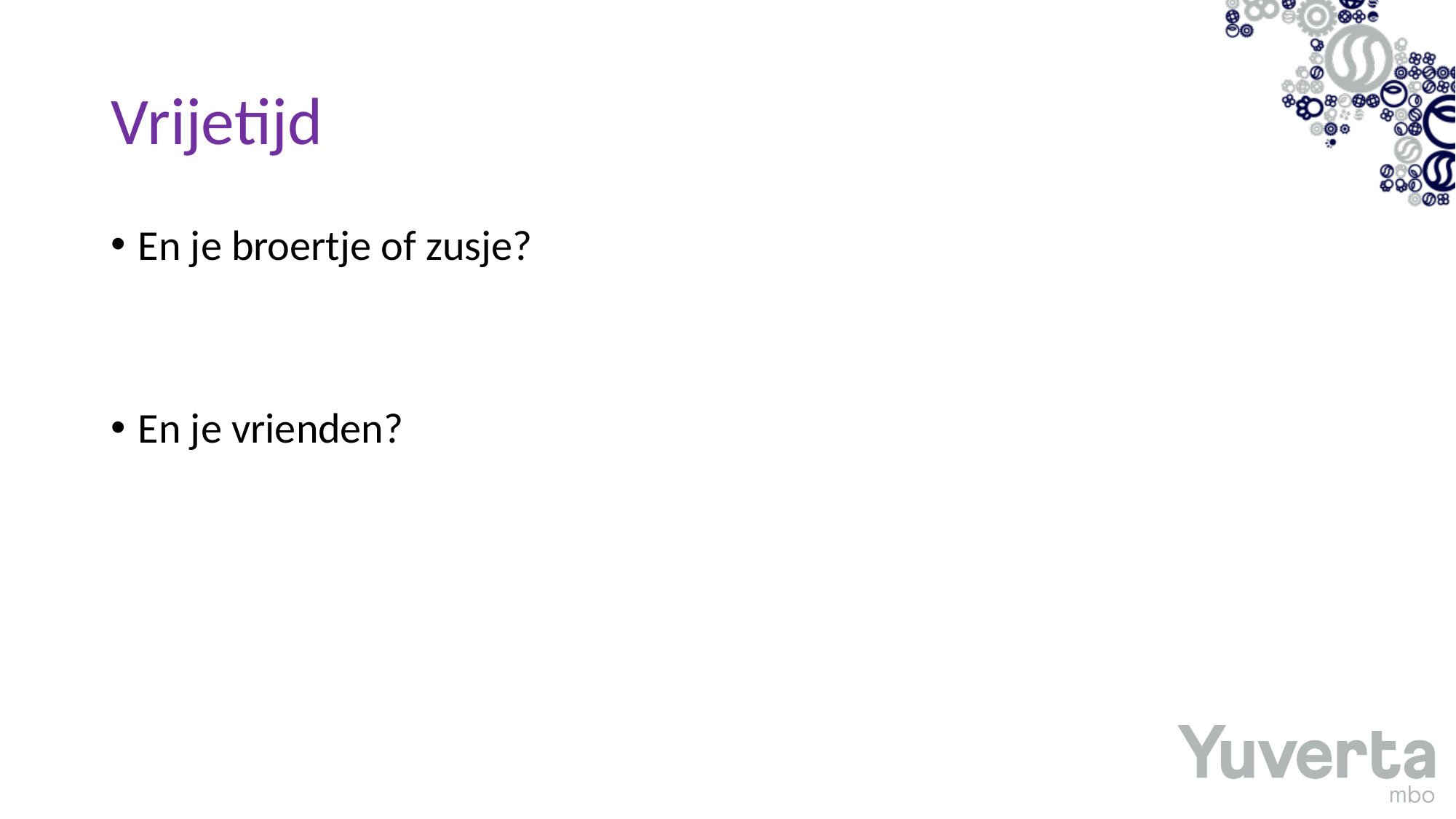

# Vrijetijd
En je broertje of zusje?

En je vrienden?